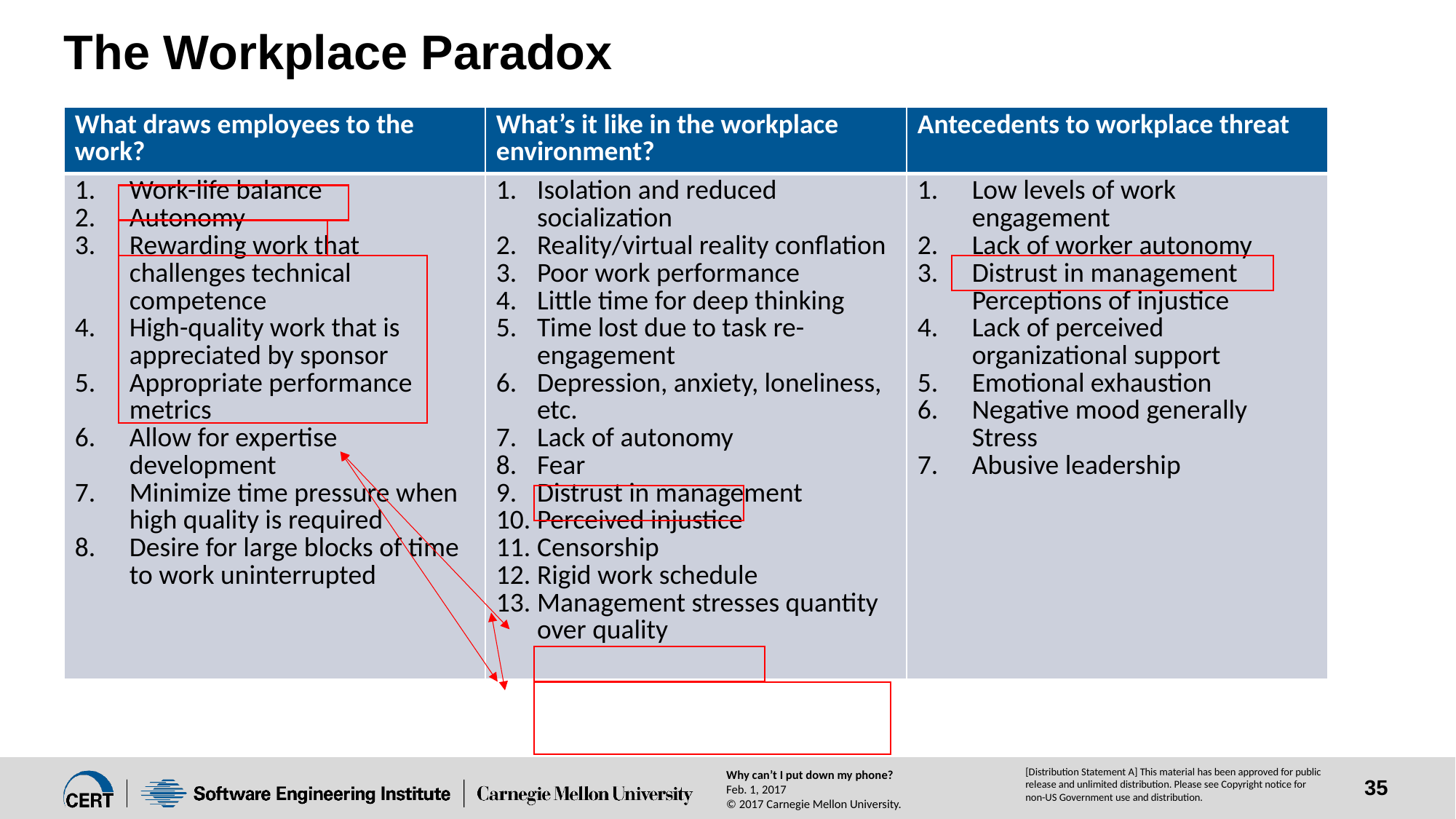

# The Workplace Paradox
| What draws employees to the work? | What’s it like in the workplace environment? | Antecedents to workplace threat |
| --- | --- | --- |
| Work-life balance Autonomy Rewarding work that challenges technical competence High-quality work that is appreciated by sponsor Appropriate performance metrics Allow for expertise development Minimize time pressure when high quality is required Desire for large blocks of time to work uninterrupted | Isolation and reduced socialization Reality/virtual reality conflation Poor work performance Little time for deep thinking Time lost due to task re-engagement Depression, anxiety, loneliness, etc. Lack of autonomy Fear Distrust in management Perceived injustice Censorship Rigid work schedule Management stresses quantity over quality | Low levels of work engagement Lack of worker autonomy Distrust in management Perceptions of injustice Lack of perceived organizational support Emotional exhaustion Negative mood generally Stress Abusive leadership |

Why can’t I put down my phone?
Feb. 1, 2017
© 2017 Carnegie Mellon University.